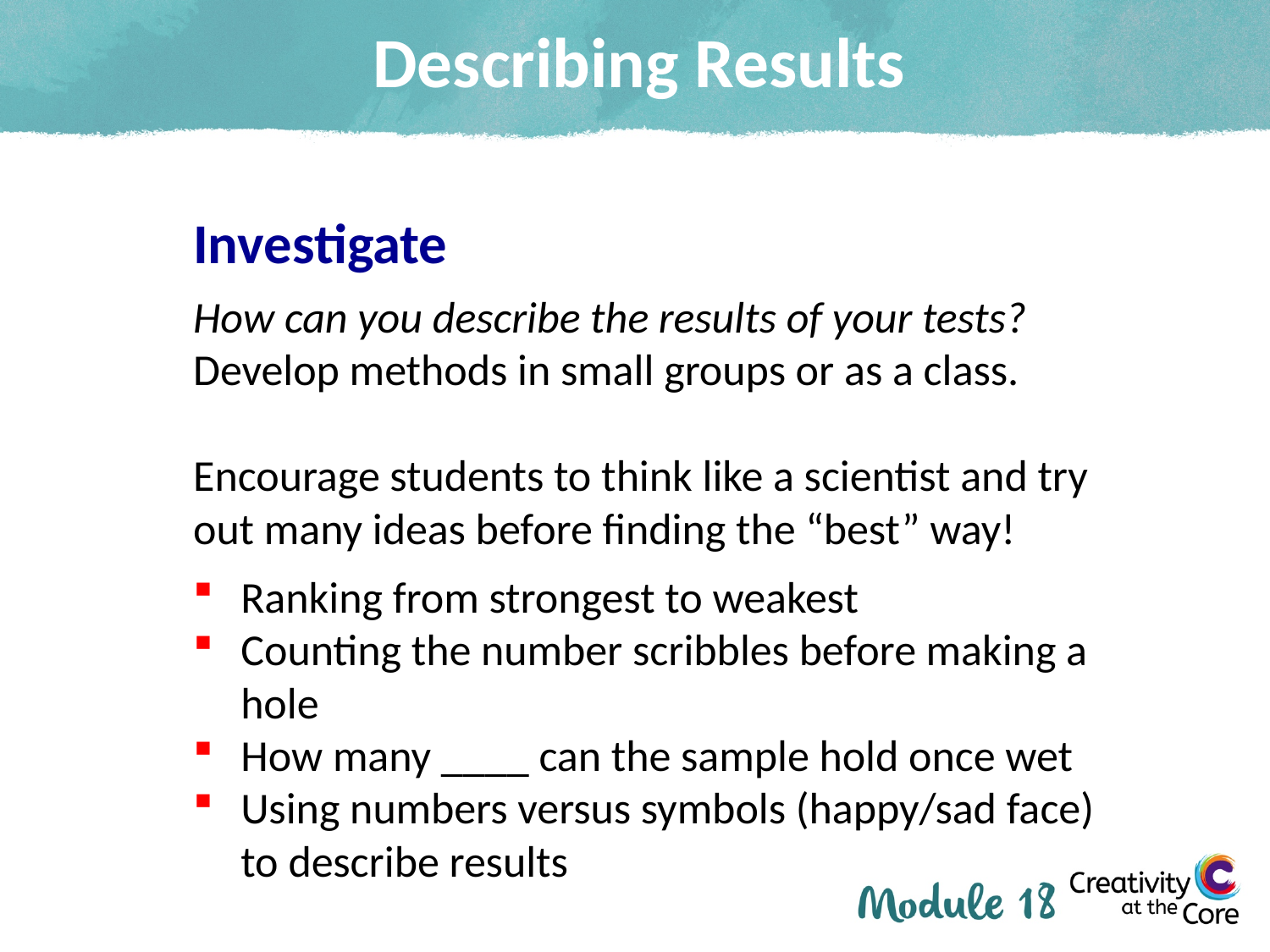

# Describing Results
Investigate
How can you describe the results of your tests?
Develop methods in small groups or as a class.

Encourage students to think like a scientist and try out many ideas before finding the “best” way!
Ranking from strongest to weakest
Counting the number scribbles before making a hole
How many ____ can the sample hold once wet
Using numbers versus symbols (happy/sad face) to describe results